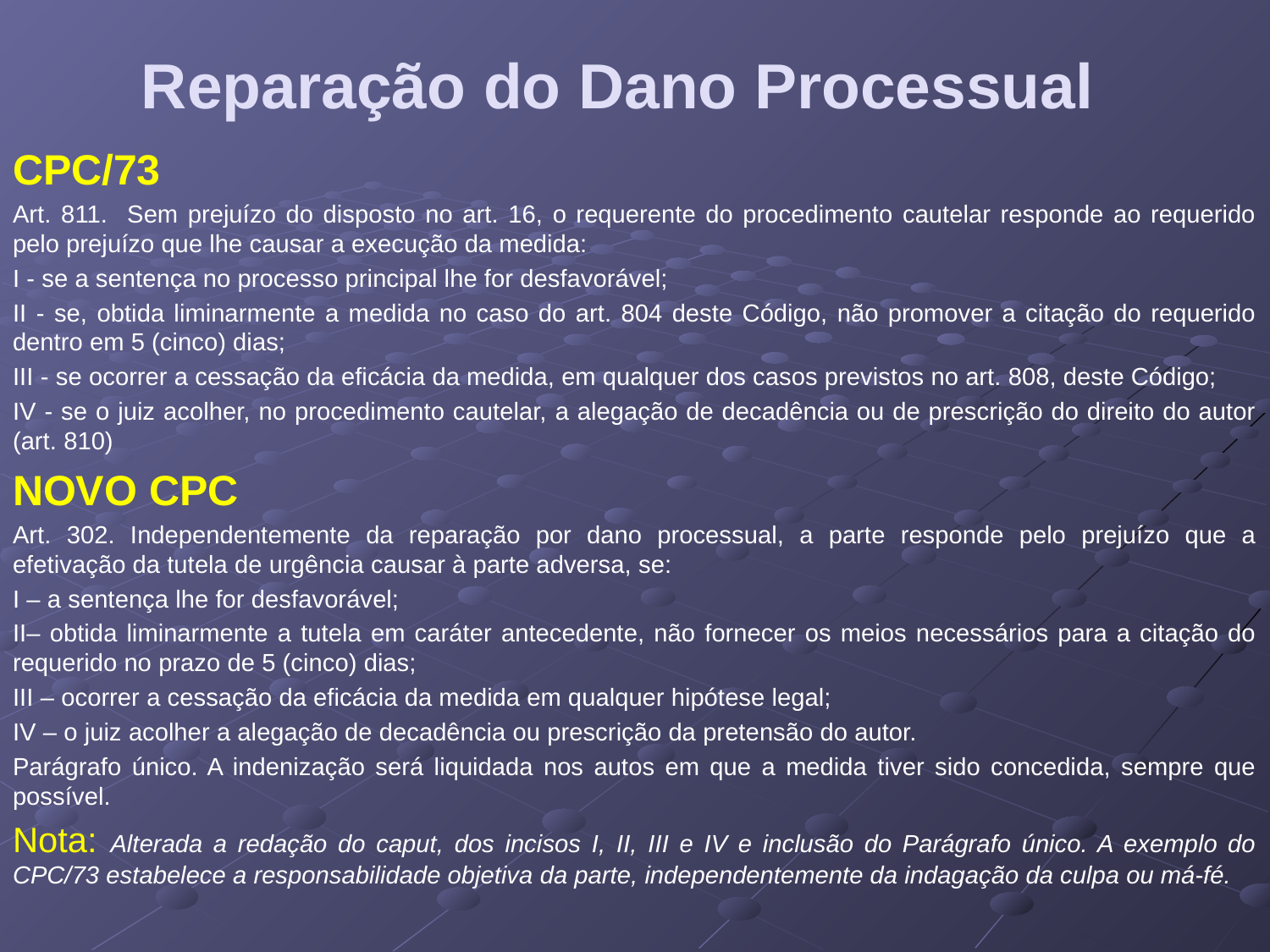

# Reparação do Dano Processual
CPC/73
Art. 811.  Sem prejuízo do disposto no art. 16, o requerente do procedimento cautelar responde ao requerido pelo prejuízo que lhe causar a execução da medida:
I - se a sentença no processo principal lhe for desfavorável;
II - se, obtida liminarmente a medida no caso do art. 804 deste Código, não promover a citação do requerido dentro em 5 (cinco) dias;
III - se ocorrer a cessação da eficácia da medida, em qualquer dos casos previstos no art. 808, deste Código;
IV - se o juiz acolher, no procedimento cautelar, a alegação de decadência ou de prescrição do direito do autor (art. 810)
NOVO CPC
Art. 302. Independentemente da reparação por dano processual, a parte responde pelo prejuízo que a efetivação da tutela de urgência causar à parte adversa, se:
I – a sentença lhe for desfavorável;
II– obtida liminarmente a tutela em caráter antecedente, não fornecer os meios necessários para a citação do requerido no prazo de 5 (cinco) dias;
III – ocorrer a cessação da eficácia da medida em qualquer hipótese legal;
IV – o juiz acolher a alegação de decadência ou prescrição da pretensão do autor.
Parágrafo único. A indenização será liquidada nos autos em que a medida tiver sido concedida, sempre que possível.
Nota: Alterada a redação do caput, dos incisos I, II, III e IV e inclusão do Parágrafo único. A exemplo do CPC/73 estabelece a responsabilidade objetiva da parte, independentemente da indagação da culpa ou má-fé.